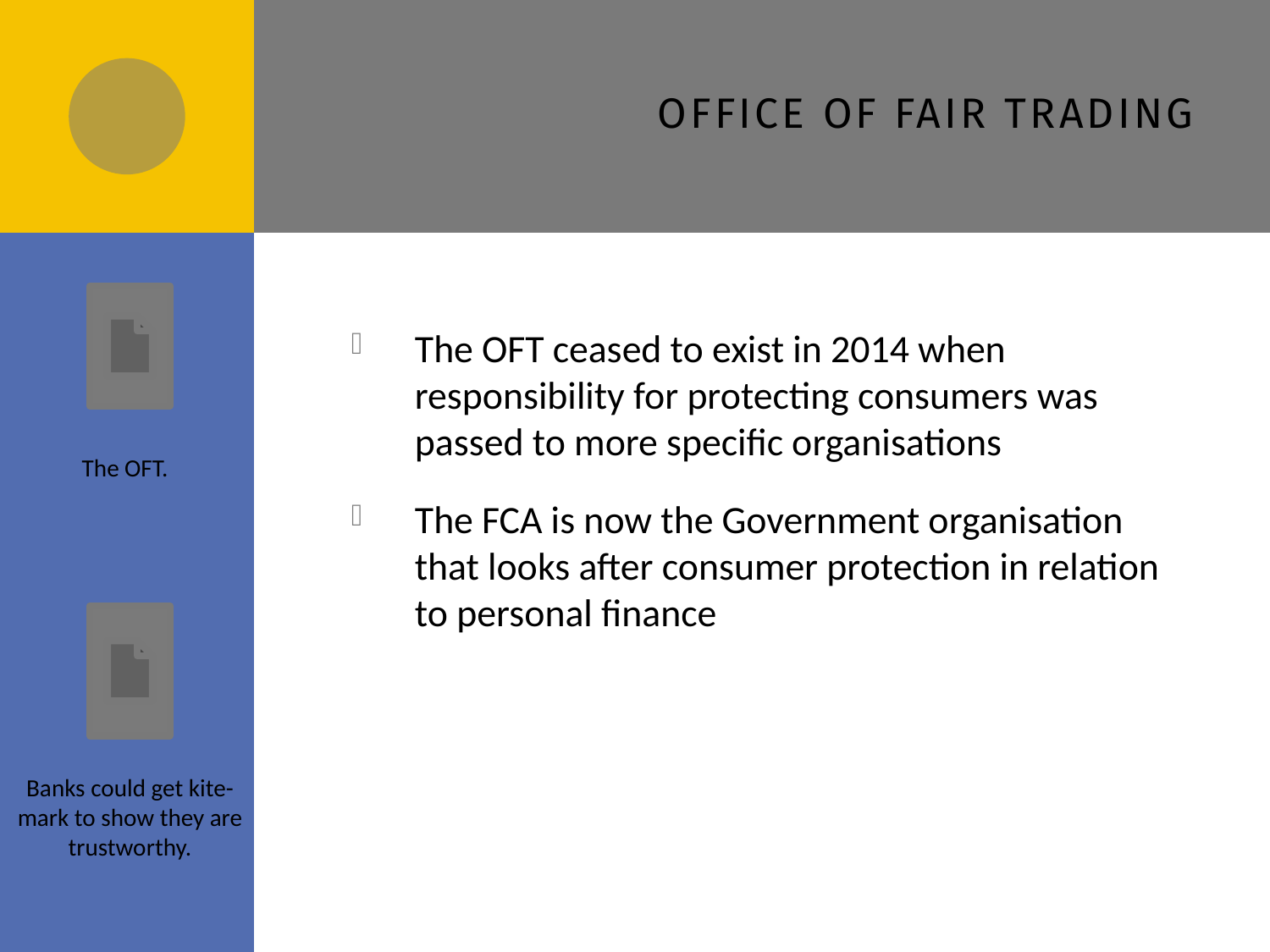

# Office of Fair Trading

The OFT ceased to exist in 2014 when responsibility for protecting consumers was passed to more specific organisations
The FCA is now the Government organisation that looks after consumer protection in relation to personal finance
The OFT.

Banks could get kite-mark to show they are trustworthy.